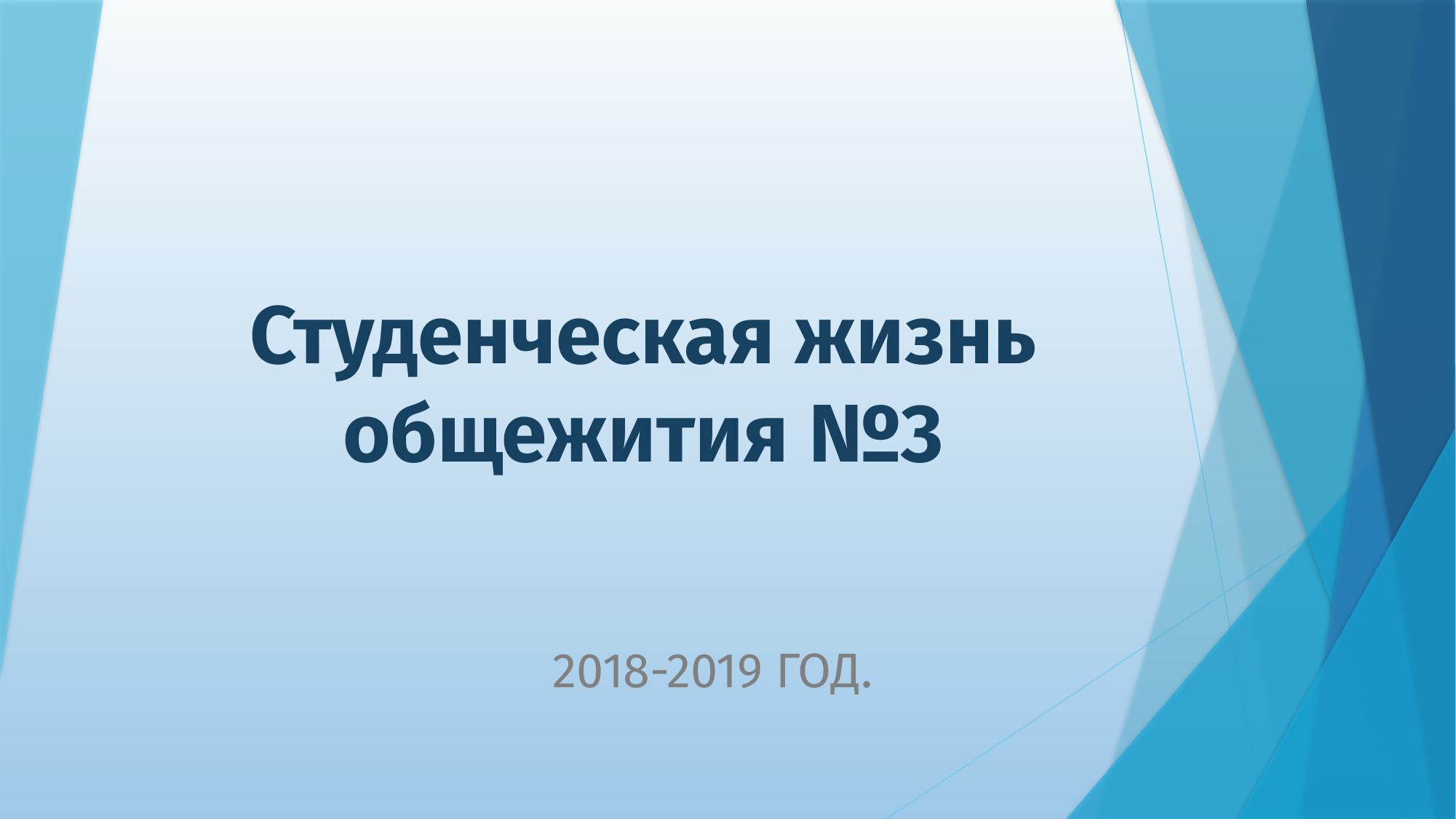

# Студенческая жизнь общежития №3
2018-2019 ГОД.